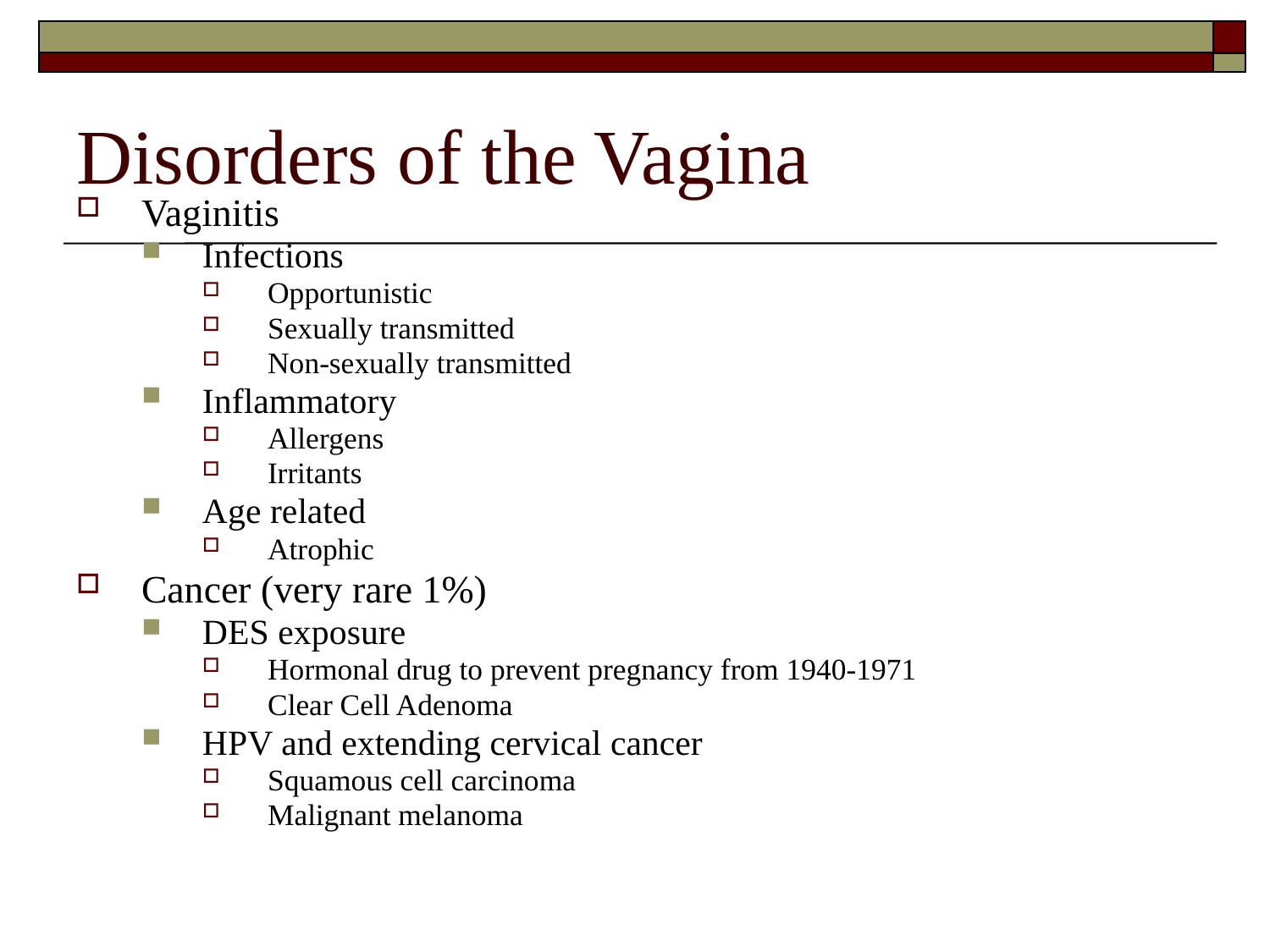

Disorders of the Vagina
Vaginitis
Infections
Opportunistic
Sexually transmitted
Non-sexually transmitted
Inflammatory
Allergens
Irritants
Age related
Atrophic
Cancer (very rare 1%)
DES exposure
Hormonal drug to prevent pregnancy from 1940-1971
Clear Cell Adenoma
HPV and extending cervical cancer
Squamous cell carcinoma
Malignant melanoma